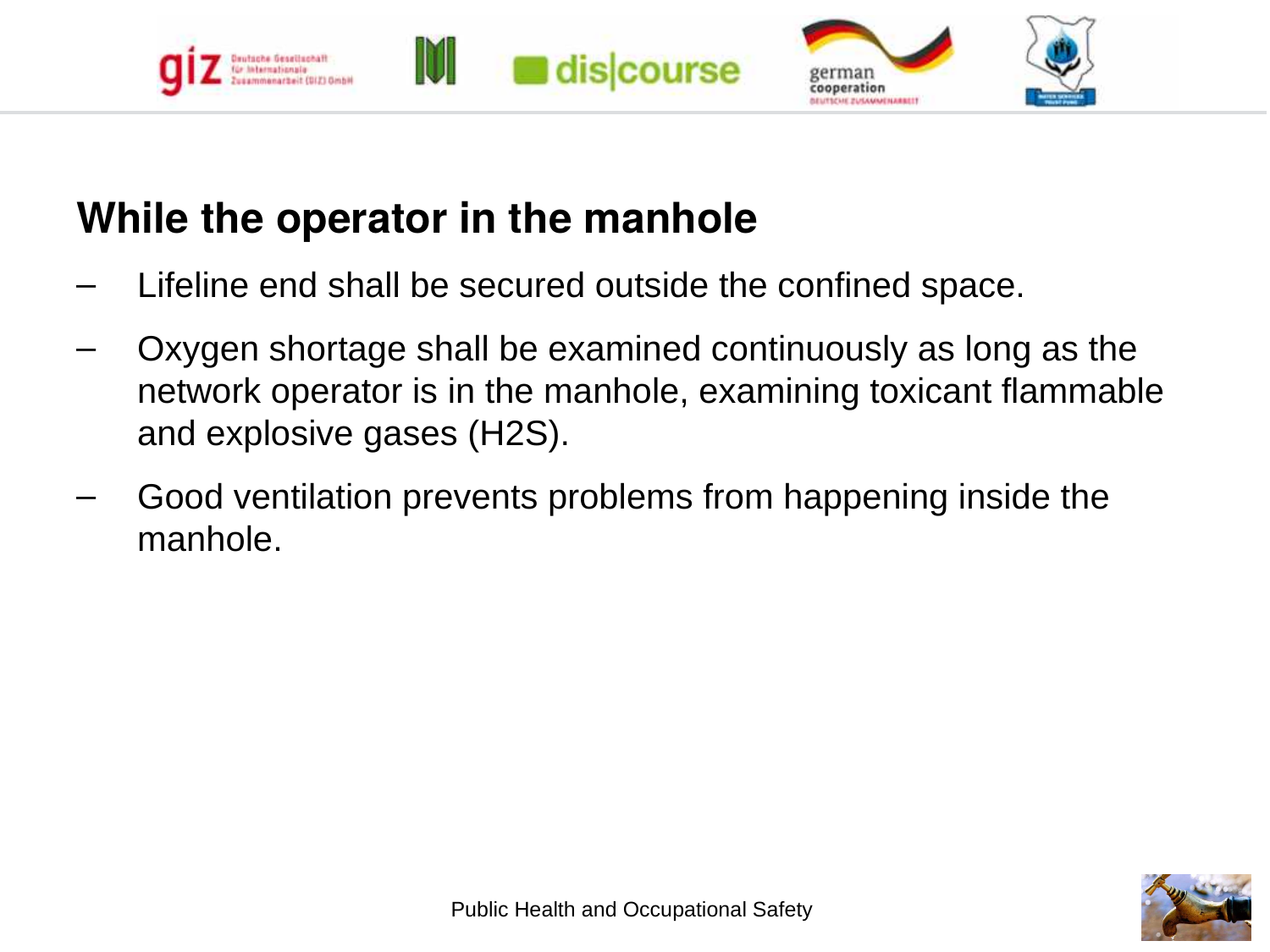

While the operator in the manhole
Lifeline end shall be secured outside the confined space.
Oxygen shortage shall be examined continuously as long as the network operator is in the manhole, examining toxicant flammable and explosive gases (H2S).
Good ventilation prevents problems from happening inside the manhole.